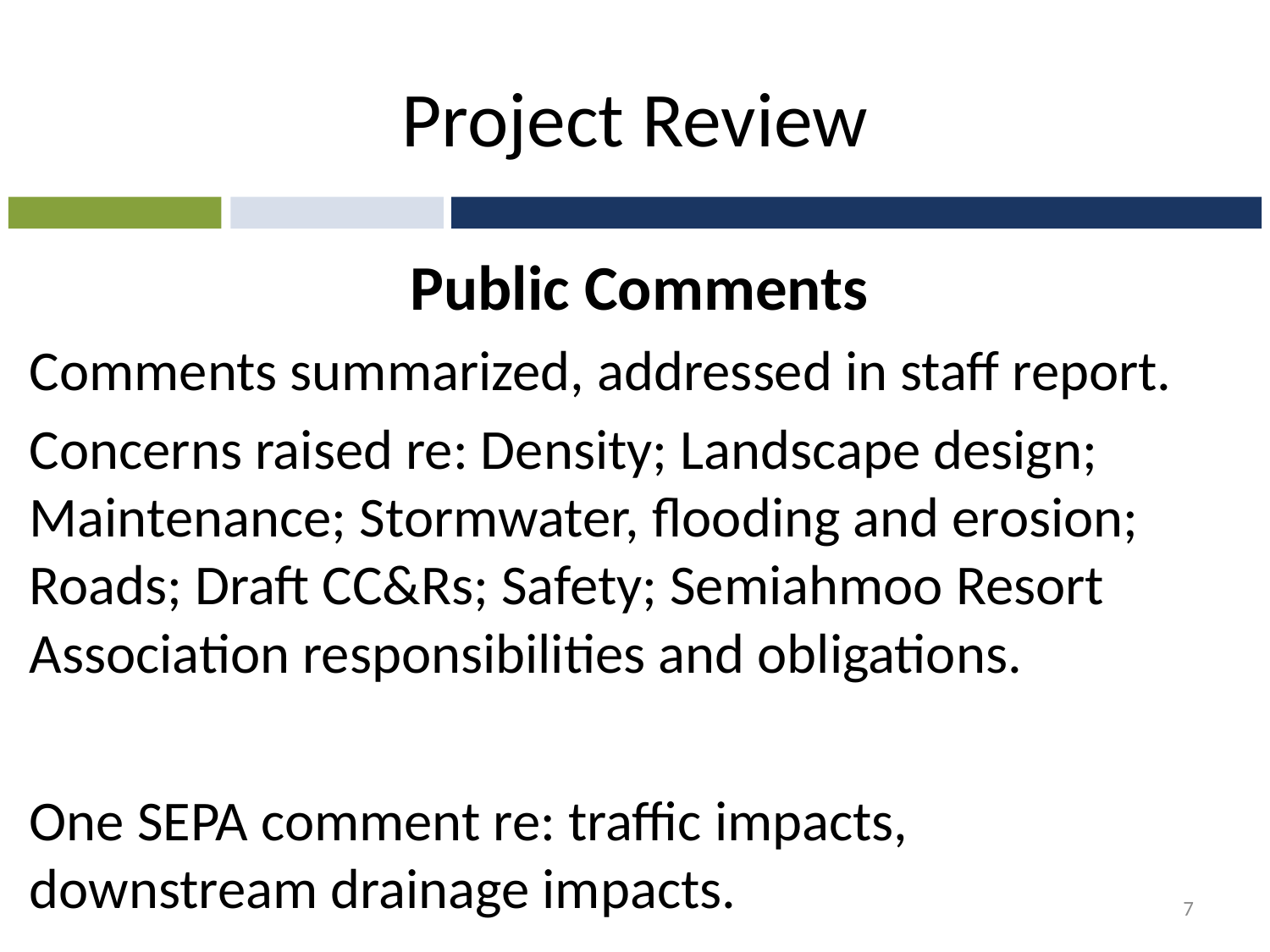

# Project Review
Public Comments
Comments summarized, addressed in staff report.
Concerns raised re: Density; Landscape design; Maintenance; Stormwater, flooding and erosion; Roads; Draft CC&Rs; Safety; Semiahmoo Resort Association responsibilities and obligations.

One SEPA comment re: traffic impacts, downstream drainage impacts.
7